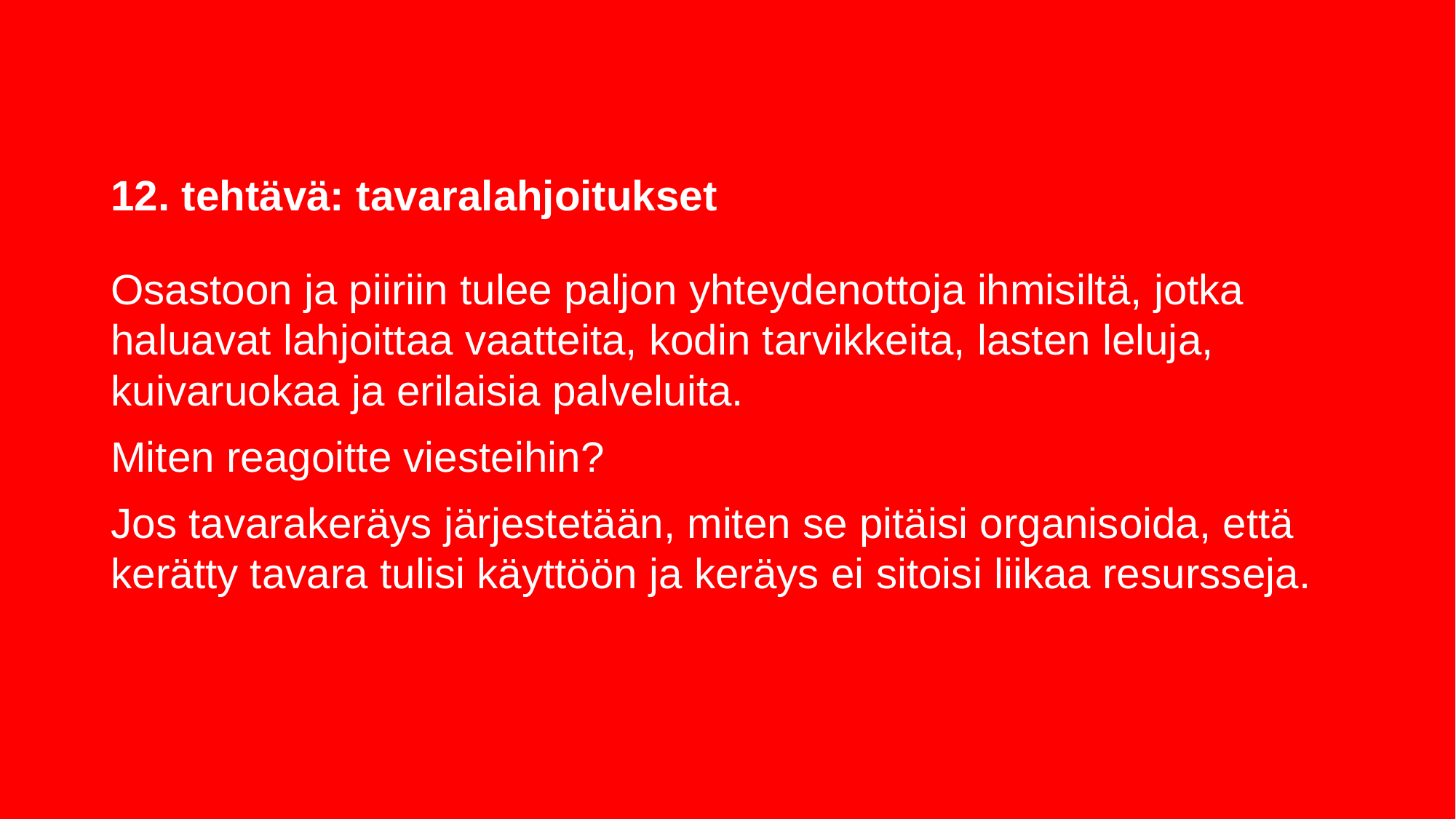

# 12. tehtävä: tavaralahjoitukset
Osastoon ja piiriin tulee paljon yhteydenottoja ihmisiltä, jotka haluavat lahjoittaa vaatteita, kodin tarvikkeita, lasten leluja, kuivaruokaa ja erilaisia palveluita.
Miten reagoitte viesteihin?
Jos tavarakeräys järjestetään, miten se pitäisi organisoida, että kerätty tavara tulisi käyttöön ja keräys ei sitoisi liikaa resursseja.